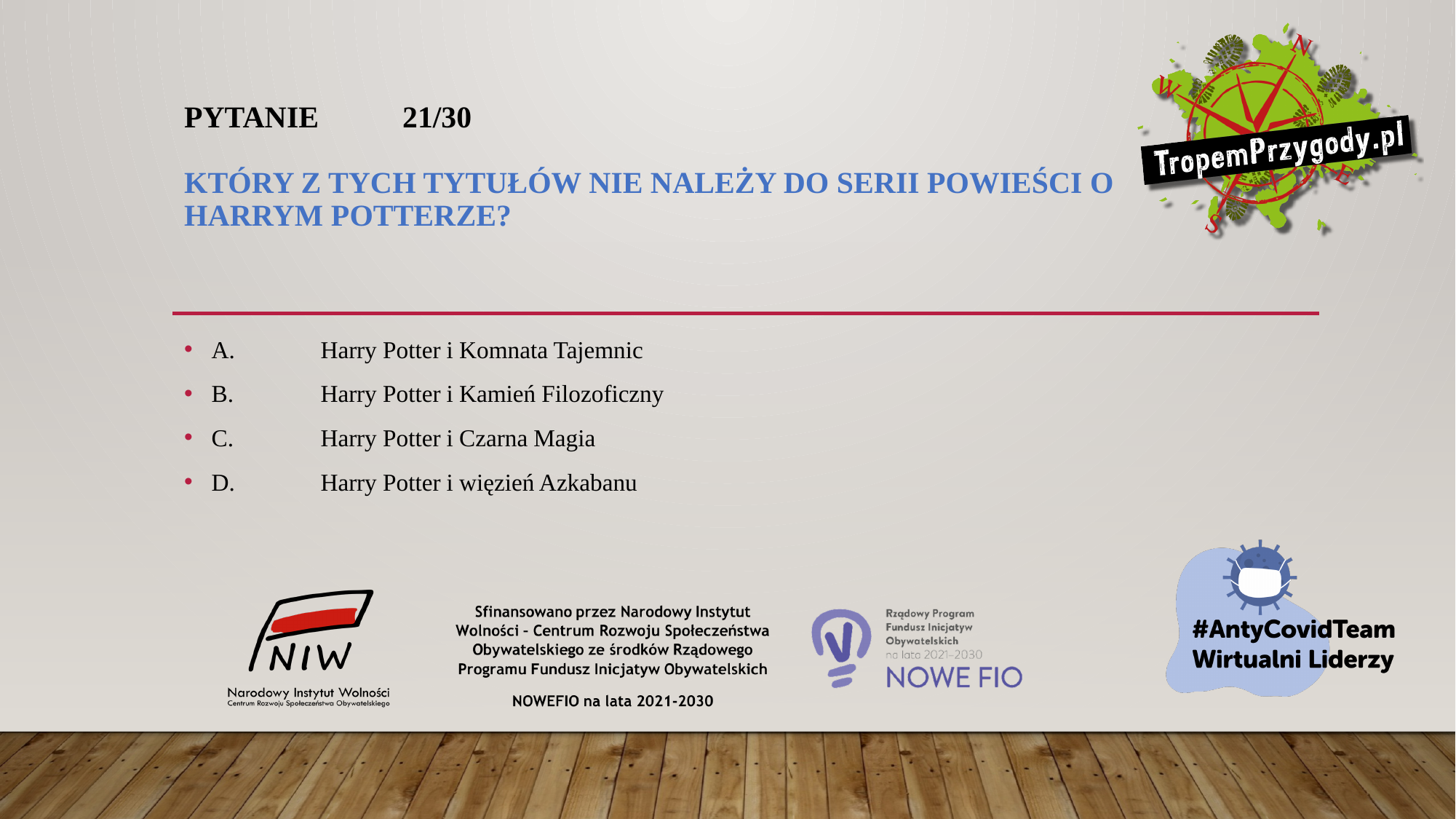

# Pytanie 	21/30 Który z tych tytułów nie należy do serii powieści o Harrym Potterze?
A.	Harry Potter i Komnata Tajemnic
B.	Harry Potter i Kamień Filozoficzny
C.	Harry Potter i Czarna Magia
D.	Harry Potter i więzień Azkabanu